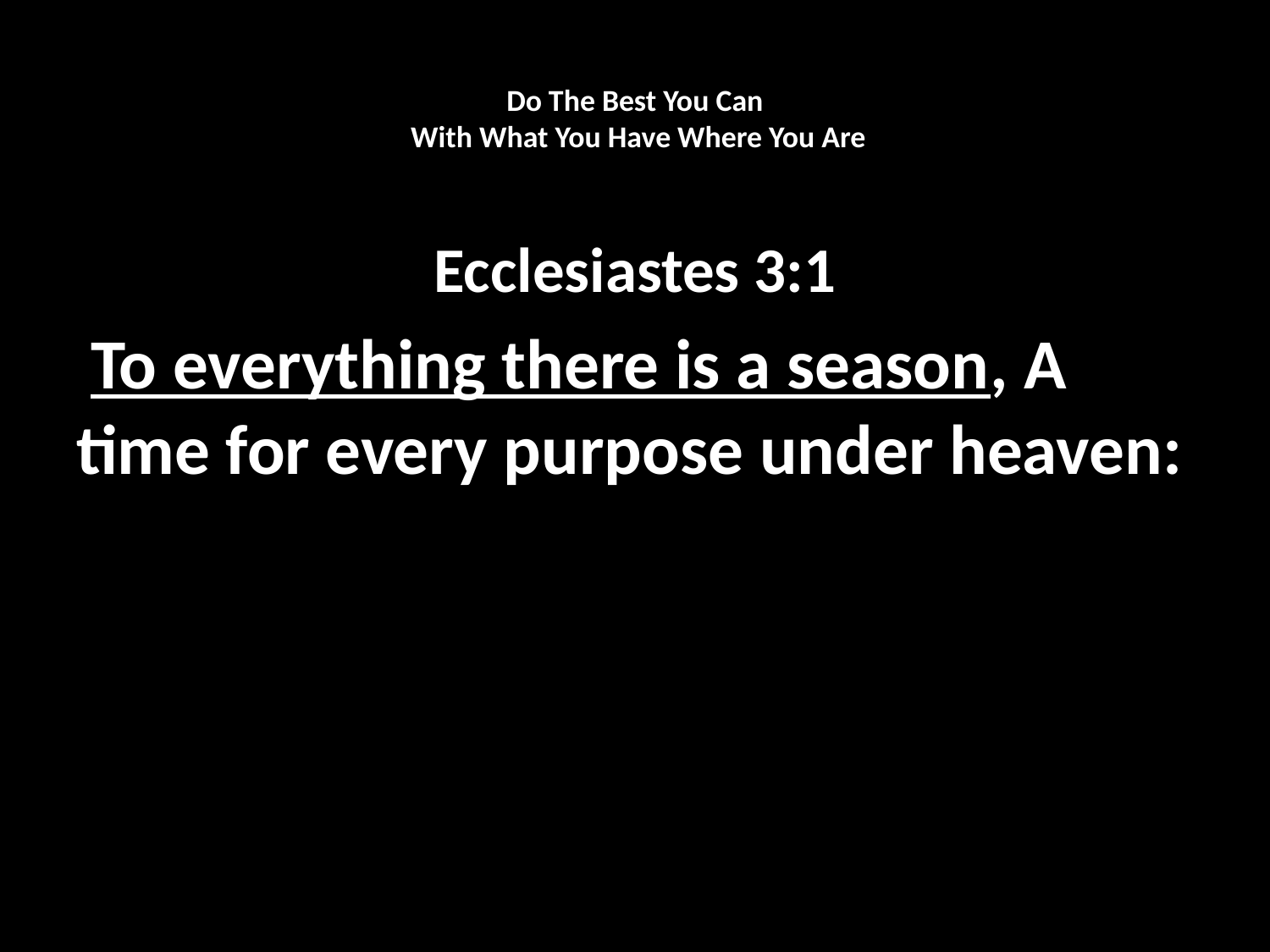

# Do The Best You Can With What You Have Where You Are
Ecclesiastes 3:1
 To everything there is a season, A time for every purpose under heaven: